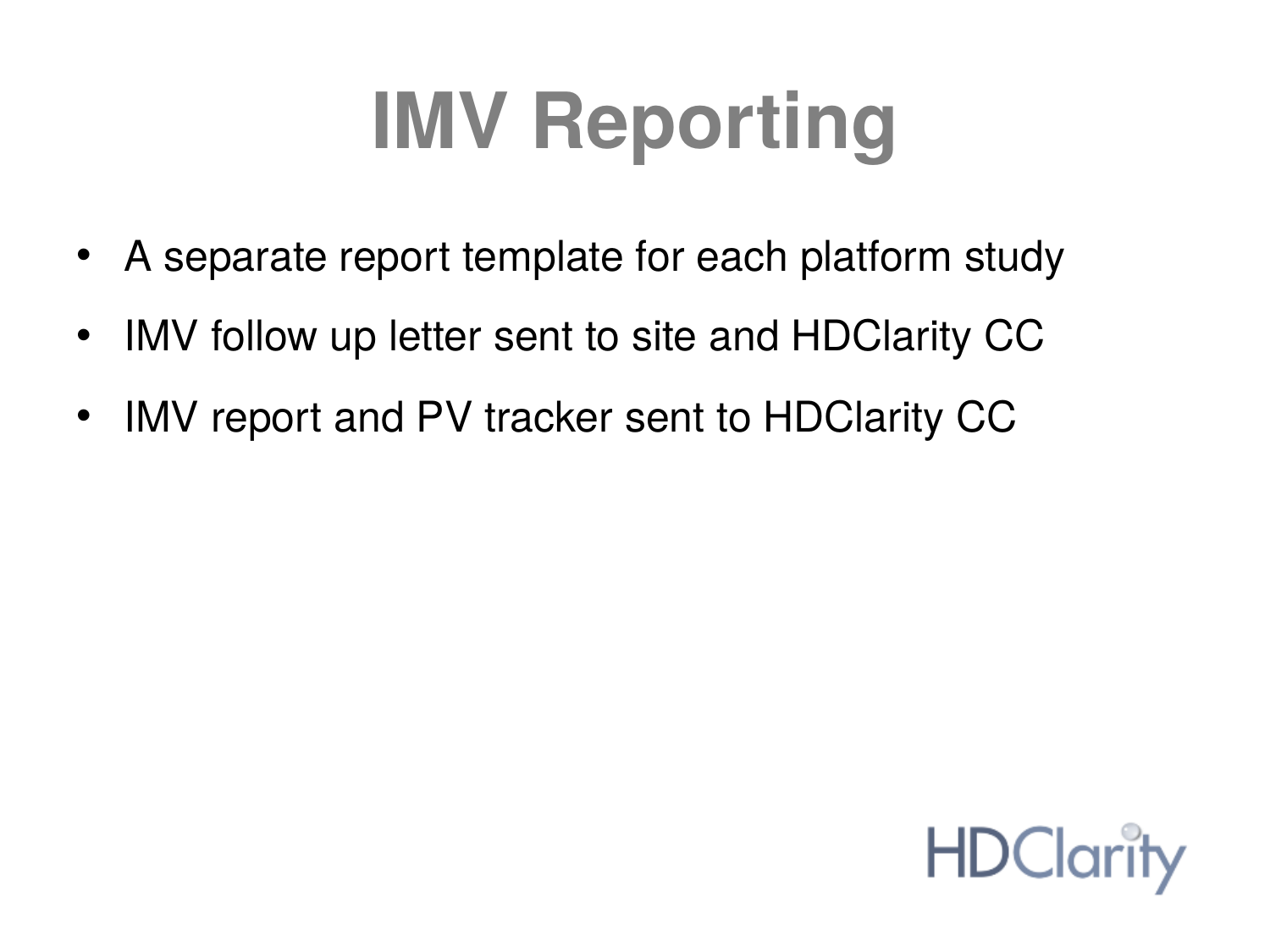

# IMV Reporting
A separate report template for each platform study
IMV follow up letter sent to site and HDClarity CC
IMV report and PV tracker sent to HDClarity CC